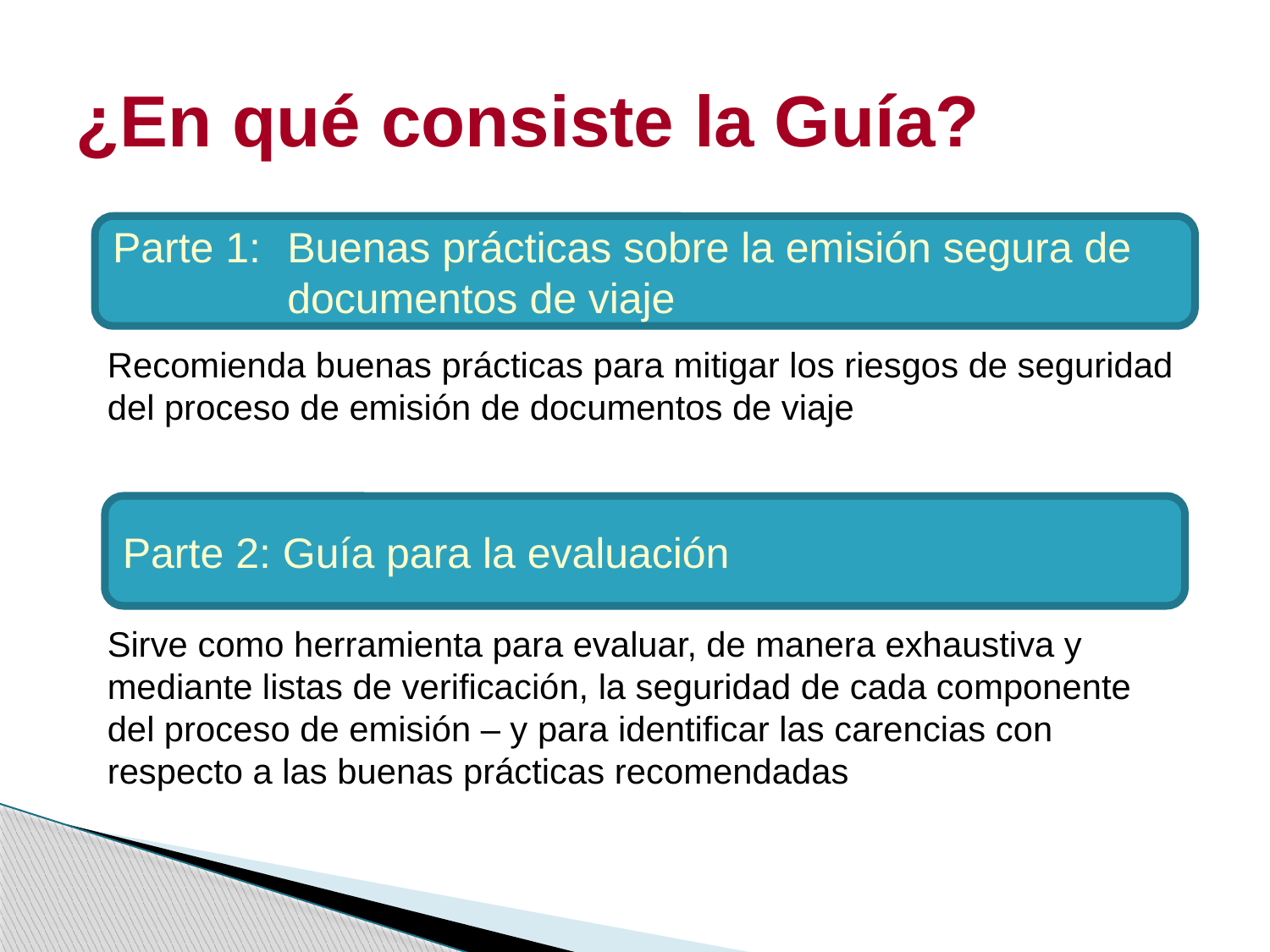

# ¿En qué consiste la Guía?
:

Parte 1:	Buenas prácticas sobre la emisión segura de documentos de viaje
Recomienda buenas prácticas para mitigar los riesgos de seguridad del proceso de emisión de documentos de viaje
Parte 2: Guía para la evaluación
Sirve como herramienta para evaluar, de manera exhaustiva y mediante listas de verificación, la seguridad de cada componente del proceso de emisión – y para identificar las carencias con respecto a las buenas prácticas recomendadas